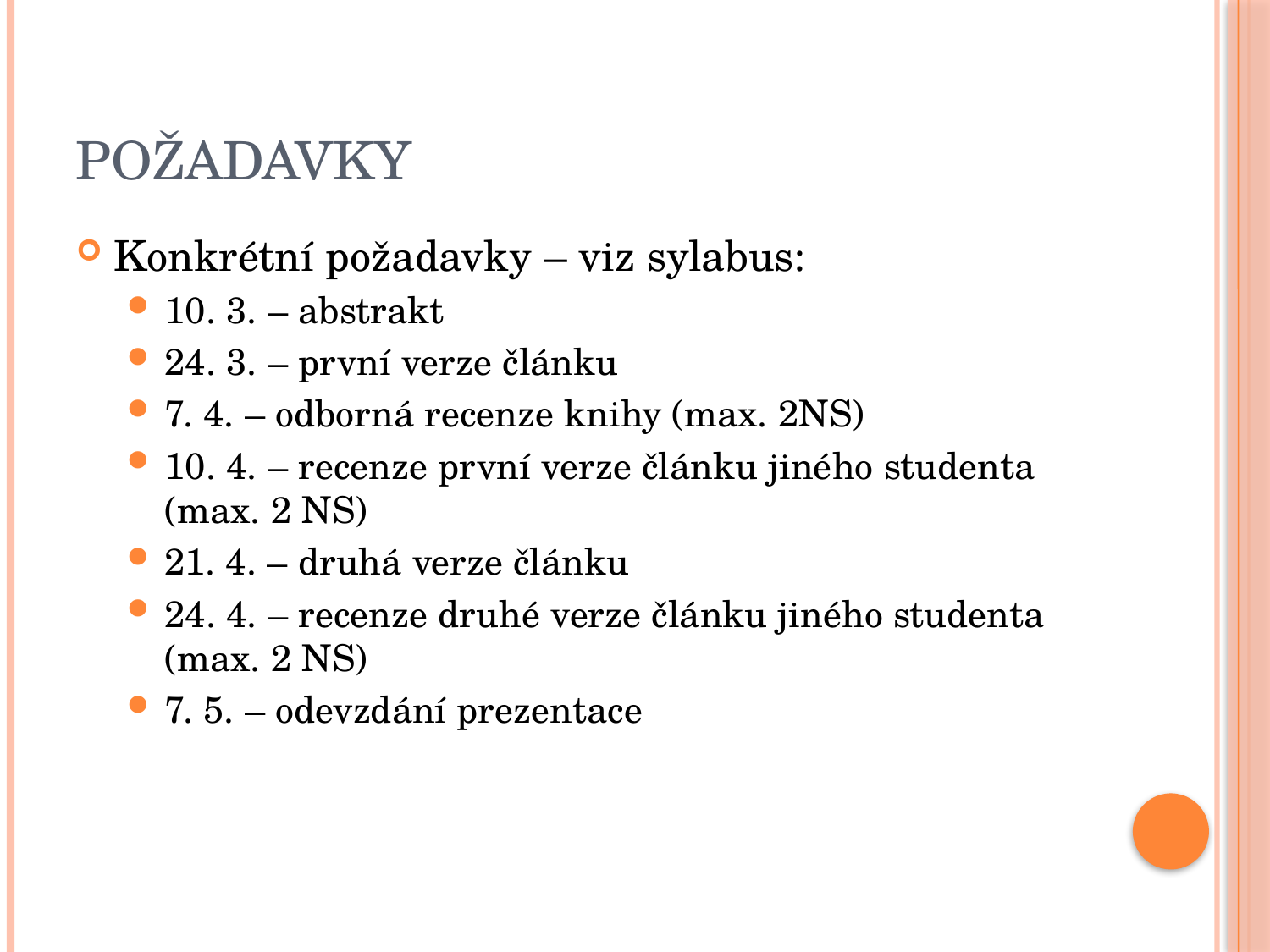

# Požadavky
Konkrétní požadavky – viz sylabus:
10. 3. – abstrakt
24. 3. – první verze článku
7. 4. – odborná recenze knihy (max. 2NS)
10. 4. – recenze první verze článku jiného studenta (max. 2 NS)
21. 4. – druhá verze článku
24. 4. – recenze druhé verze článku jiného studenta (max. 2 NS)
7. 5. – odevzdání prezentace